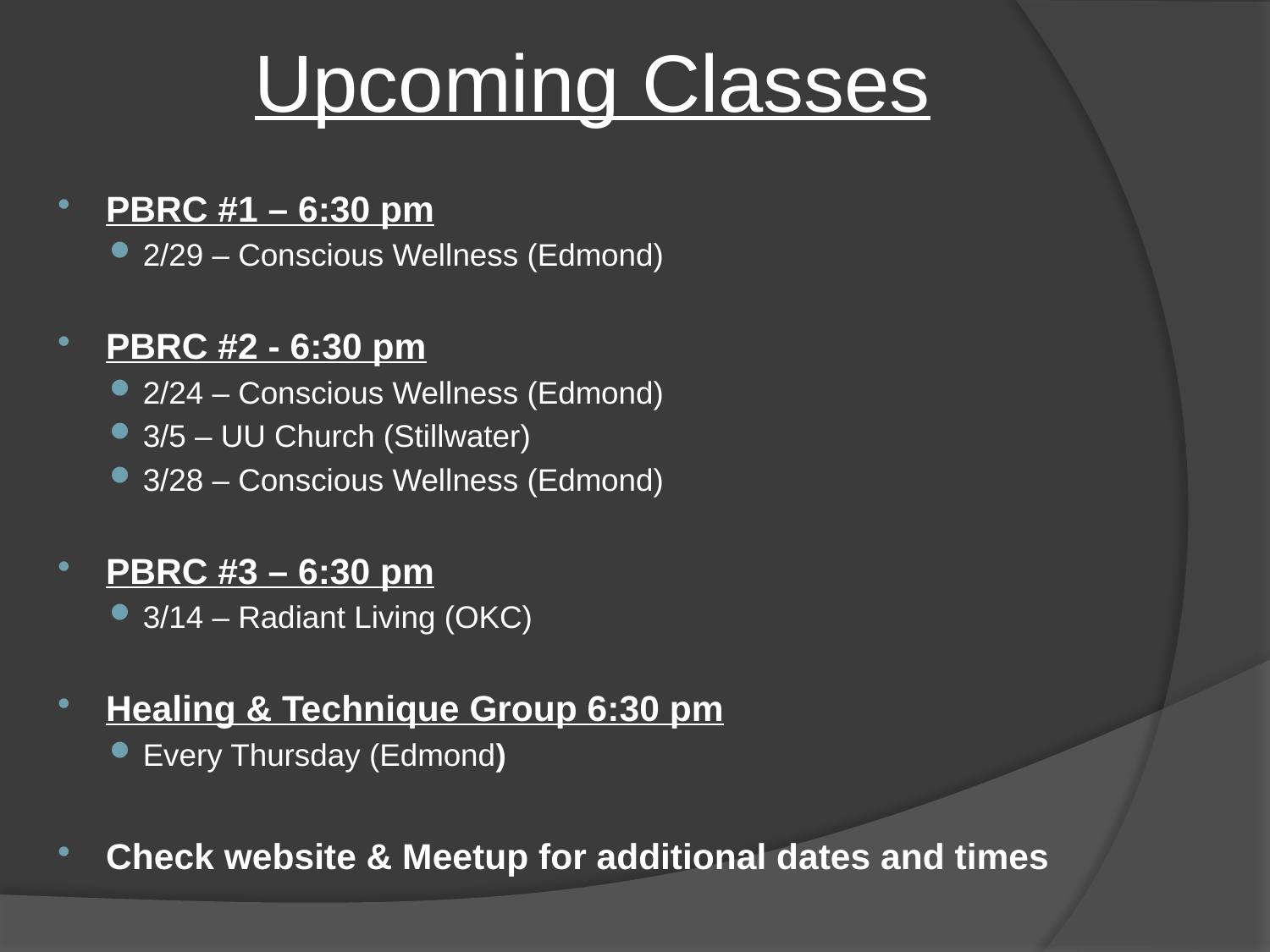

# Upcoming Classes
PBRC #1 – 6:30 pm
2/29 – Conscious Wellness (Edmond)

PBRC #2 - 6:30 pm
2/24 – Conscious Wellness (Edmond)
3/5 – UU Church (Stillwater)
3/28 – Conscious Wellness (Edmond)

PBRC #3 – 6:30 pm
3/14 – Radiant Living (OKC)

Healing & Technique Group 6:30 pm
Every Thursday (Edmond)

Check website & Meetup for additional dates and times